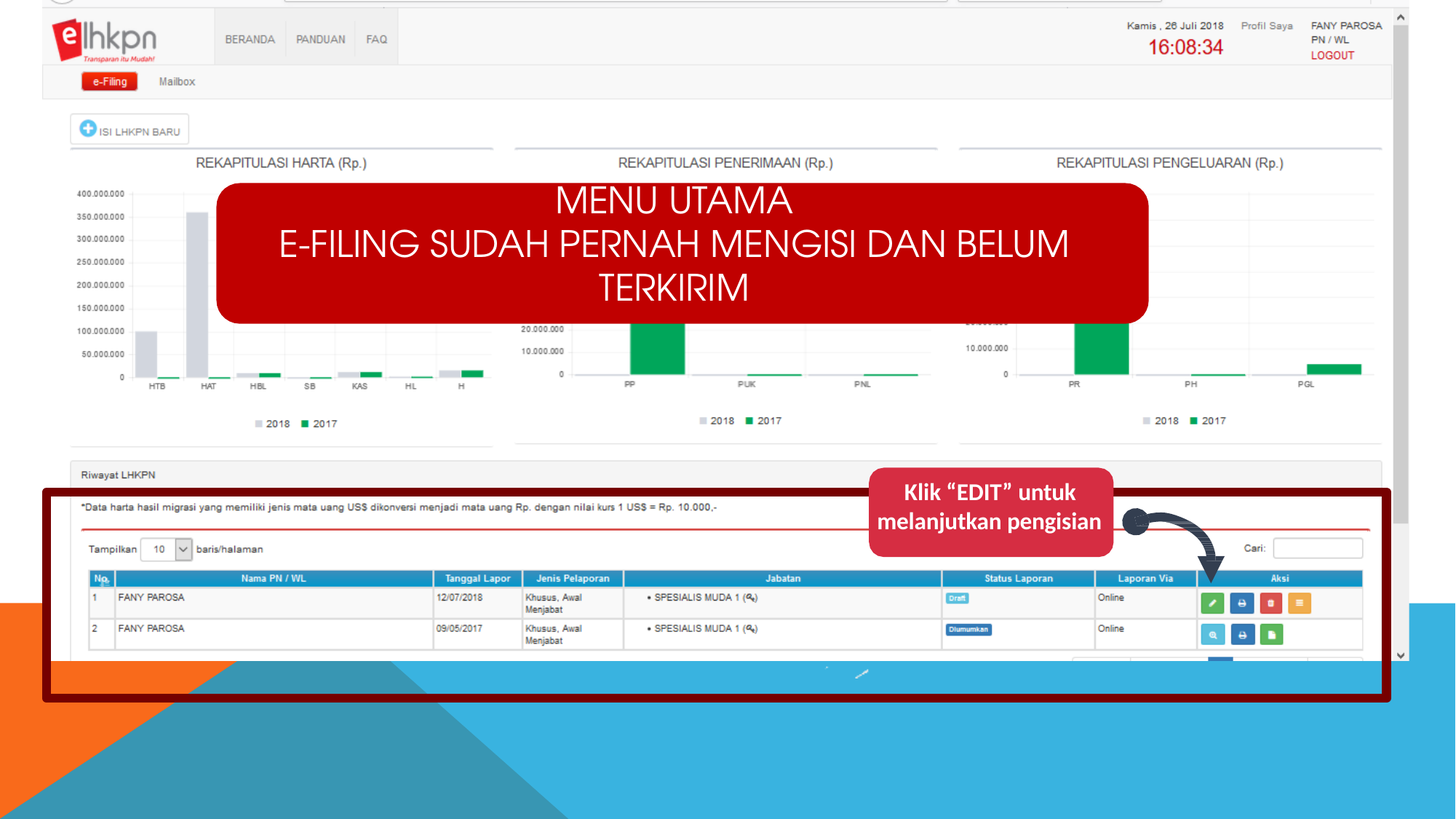

# Menu utama
e-filing sudah pernah mengisi dan belum terkirim

Klik “EDIT” untuk  melanjutkan pengisian